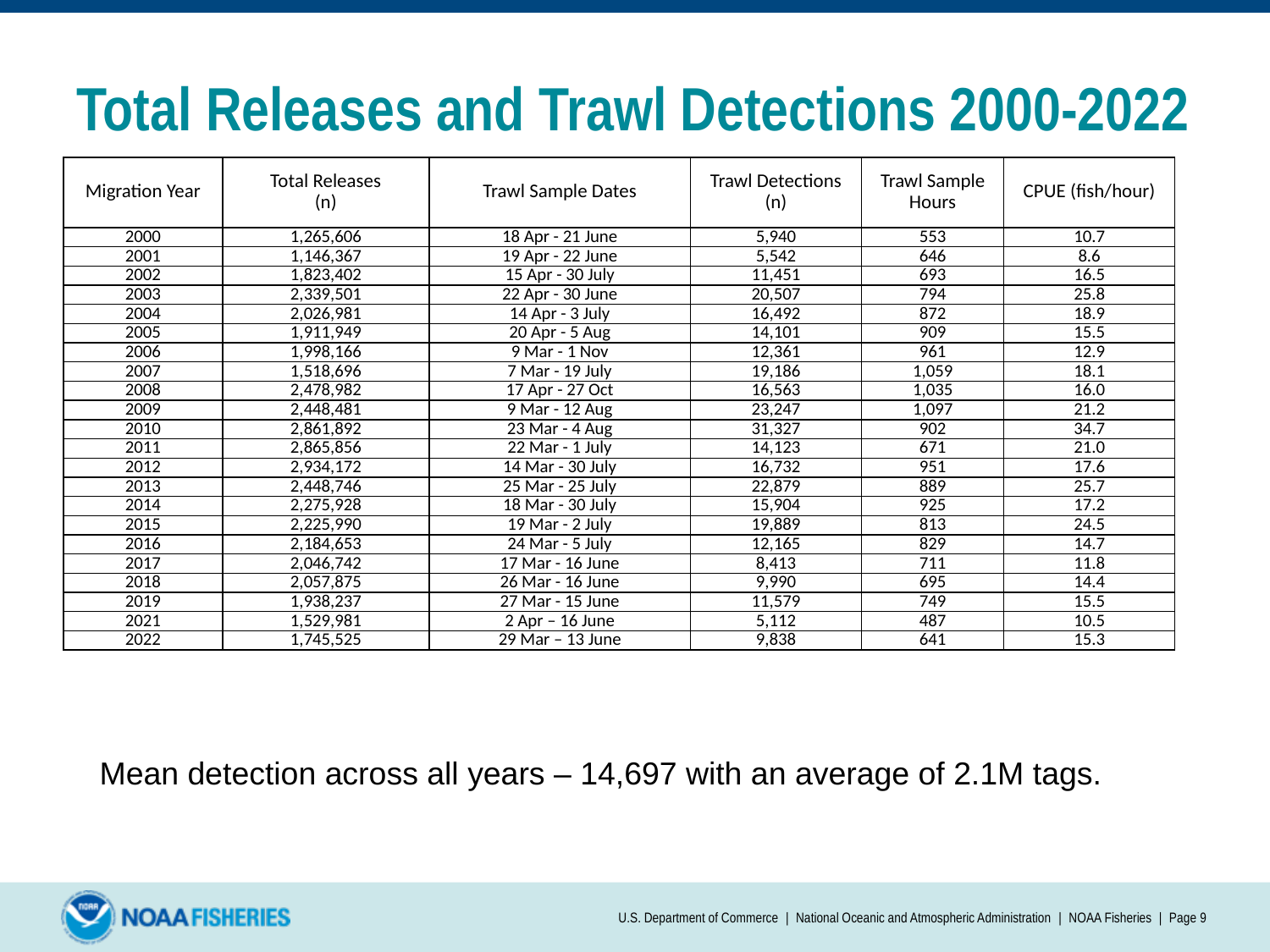

# Total Releases and Trawl Detections 2000-2022
| Migration Year | Total Releases (n) | Trawl Sample Dates | Trawl Detections (n) | Trawl Sample Hours | CPUE (fish/hour) |
| --- | --- | --- | --- | --- | --- |
| 2000 | 1,265,606 | 18 Apr - 21 June | 5,940 | 553 | 10.7 |
| 2001 | 1,146,367 | 19 Apr - 22 June | 5,542 | 646 | 8.6 |
| 2002 | 1,823,402 | 15 Apr - 30 July | 11,451 | 693 | 16.5 |
| 2003 | 2,339,501 | 22 Apr - 30 June | 20,507 | 794 | 25.8 |
| 2004 | 2,026,981 | 14 Apr - 3 July | 16,492 | 872 | 18.9 |
| 2005 | 1,911,949 | 20 Apr - 5 Aug | 14,101 | 909 | 15.5 |
| 2006 | 1,998,166 | 9 Mar - 1 Nov | 12,361 | 961 | 12.9 |
| 2007 | 1,518,696 | 7 Mar - 19 July | 19,186 | 1,059 | 18.1 |
| 2008 | 2,478,982 | 17 Apr - 27 Oct | 16,563 | 1,035 | 16.0 |
| 2009 | 2,448,481 | 9 Mar - 12 Aug | 23,247 | 1,097 | 21.2 |
| 2010 | 2,861,892 | 23 Mar - 4 Aug | 31,327 | 902 | 34.7 |
| 2011 | 2,865,856 | 22 Mar - 1 July | 14,123 | 671 | 21.0 |
| 2012 | 2,934,172 | 14 Mar - 30 July | 16,732 | 951 | 17.6 |
| 2013 | 2,448,746 | 25 Mar - 25 July | 22,879 | 889 | 25.7 |
| 2014 | 2,275,928 | 18 Mar - 30 July | 15,904 | 925 | 17.2 |
| 2015 | 2,225,990 | 19 Mar - 2 July | 19,889 | 813 | 24.5 |
| 2016 | 2,184,653 | 24 Mar - 5 July | 12,165 | 829 | 14.7 |
| 2017 | 2,046,742 | 17 Mar - 16 June | 8,413 | 711 | 11.8 |
| 2018 | 2,057,875 | 26 Mar - 16 June | 9,990 | 695 | 14.4 |
| 2019 | 1,938,237 | 27 Mar - 15 June | 11,579 | 749 | 15.5 |
| 2021 | 1,529,981 | 2 Apr – 16 June | 5,112 | 487 | 10.5 |
| 2022 | 1,745,525 | 29 Mar – 13 June | 9,838 | 641 | 15.3 |
Mean detection across all years – 14,697 with an average of 2.1M tags.
U.S. Department of Commerce | National Oceanic and Atmospheric Administration | NOAA Fisheries | Page 9